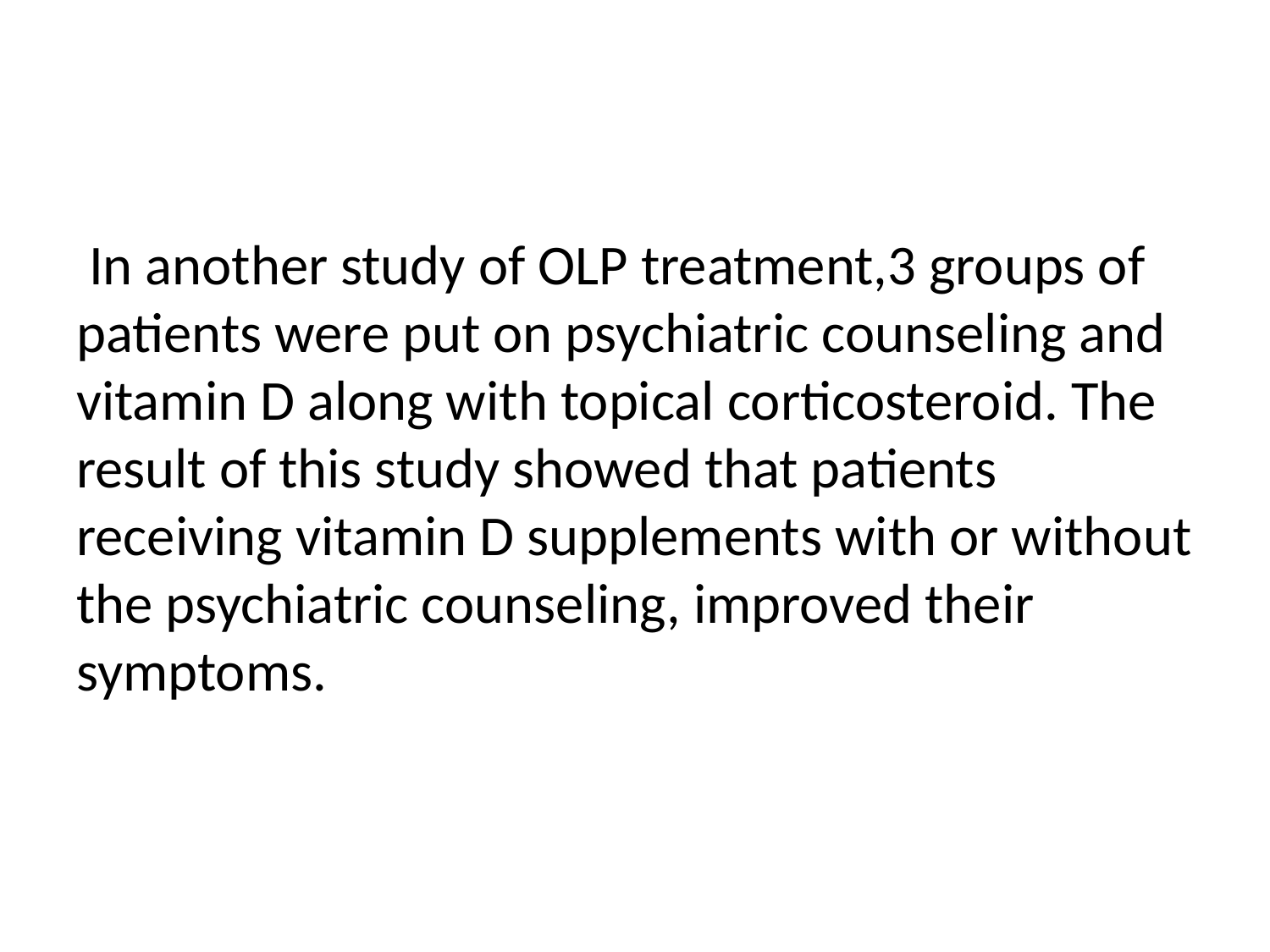

#
 In another study of OLP treatment,3 groups of patients were put on psychiatric counseling and vitamin D along with topical corticosteroid. The result of this study showed that patients receiving vitamin D supplements with or without the psychiatric counseling, improved their symptoms.